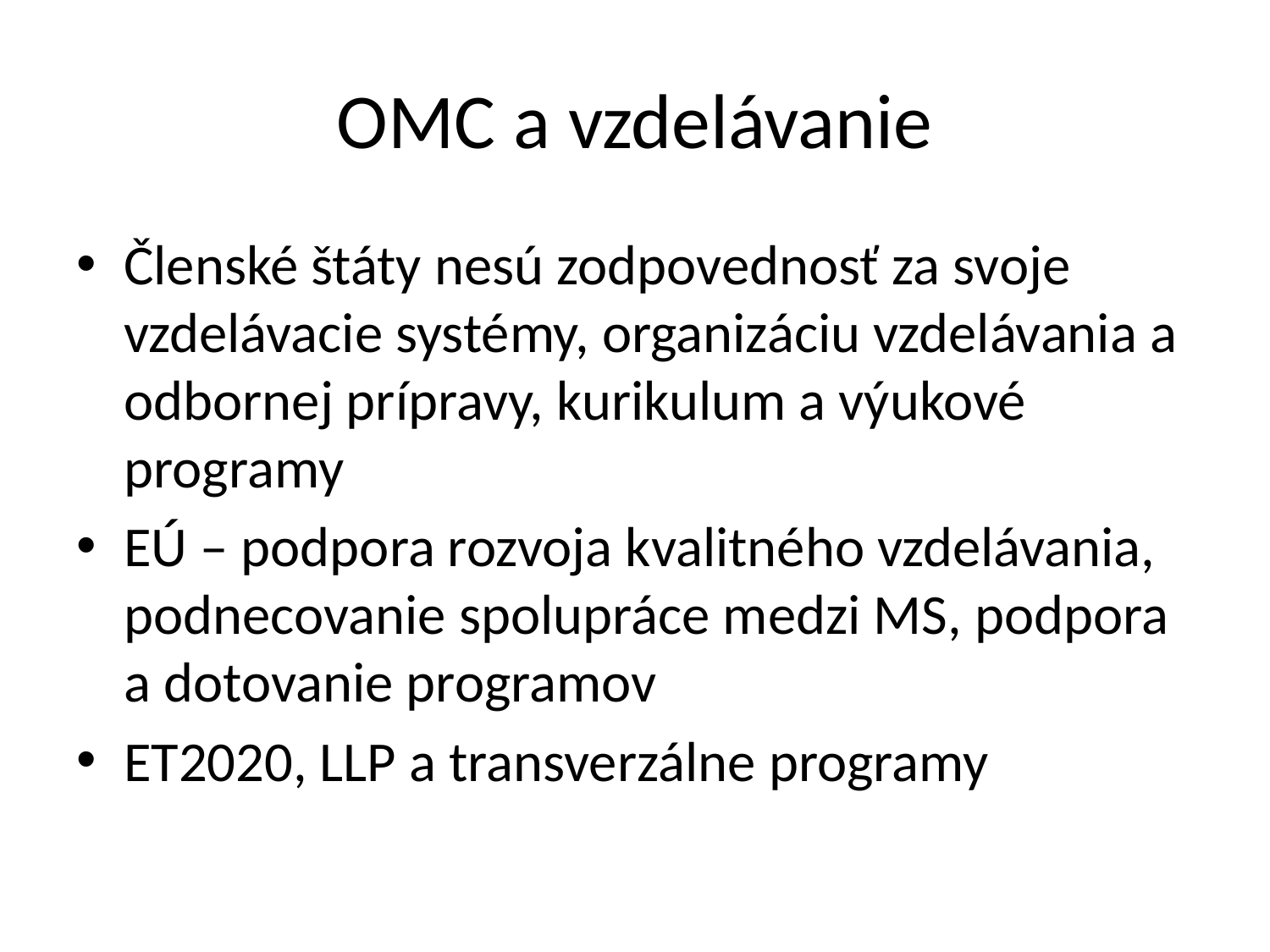

# OMC a vzdelávanie
Členské štáty nesú zodpovednosť za svoje vzdelávacie systémy, organizáciu vzdelávania a odbornej prípravy, kurikulum a výukové programy
EÚ – podpora rozvoja kvalitného vzdelávania, podnecovanie spolupráce medzi MS, podpora a dotovanie programov
ET2020, LLP a transverzálne programy